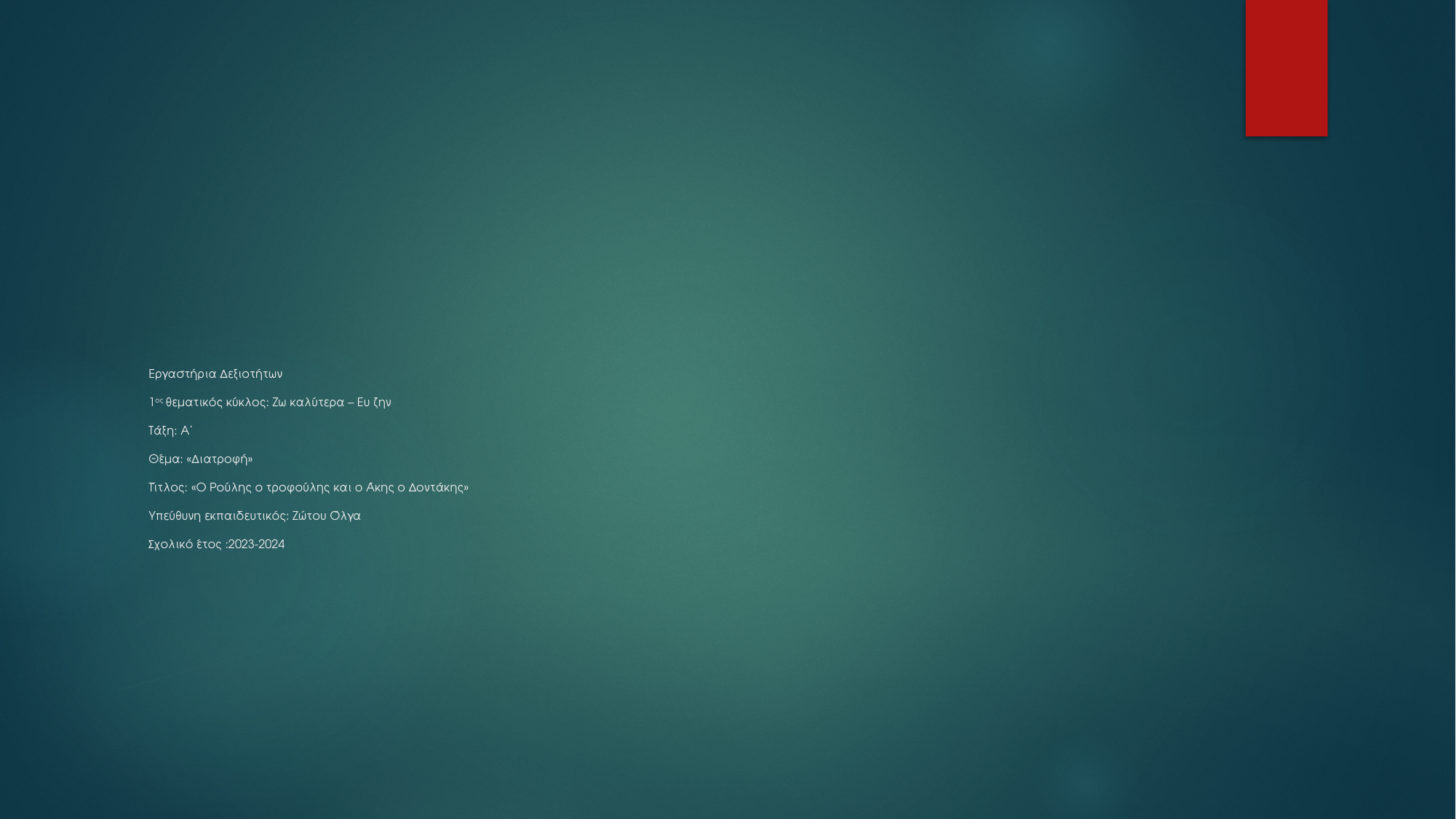

# Εργαστήρια Δεξιοτήτων 1ος θεματικός κύκλος: Ζω καλύτερα – Ευ ζην Τάξη: Α΄ Θέμα: «Διατροφή»  Τίτλος: «Ο Ρούλης ο τροφούλης και o Άκης ο Δοντάκης» Υπεύθυνη εκπαιδευτικός: Ζώτου Όλγα Σχολικό έτος :2023-2024